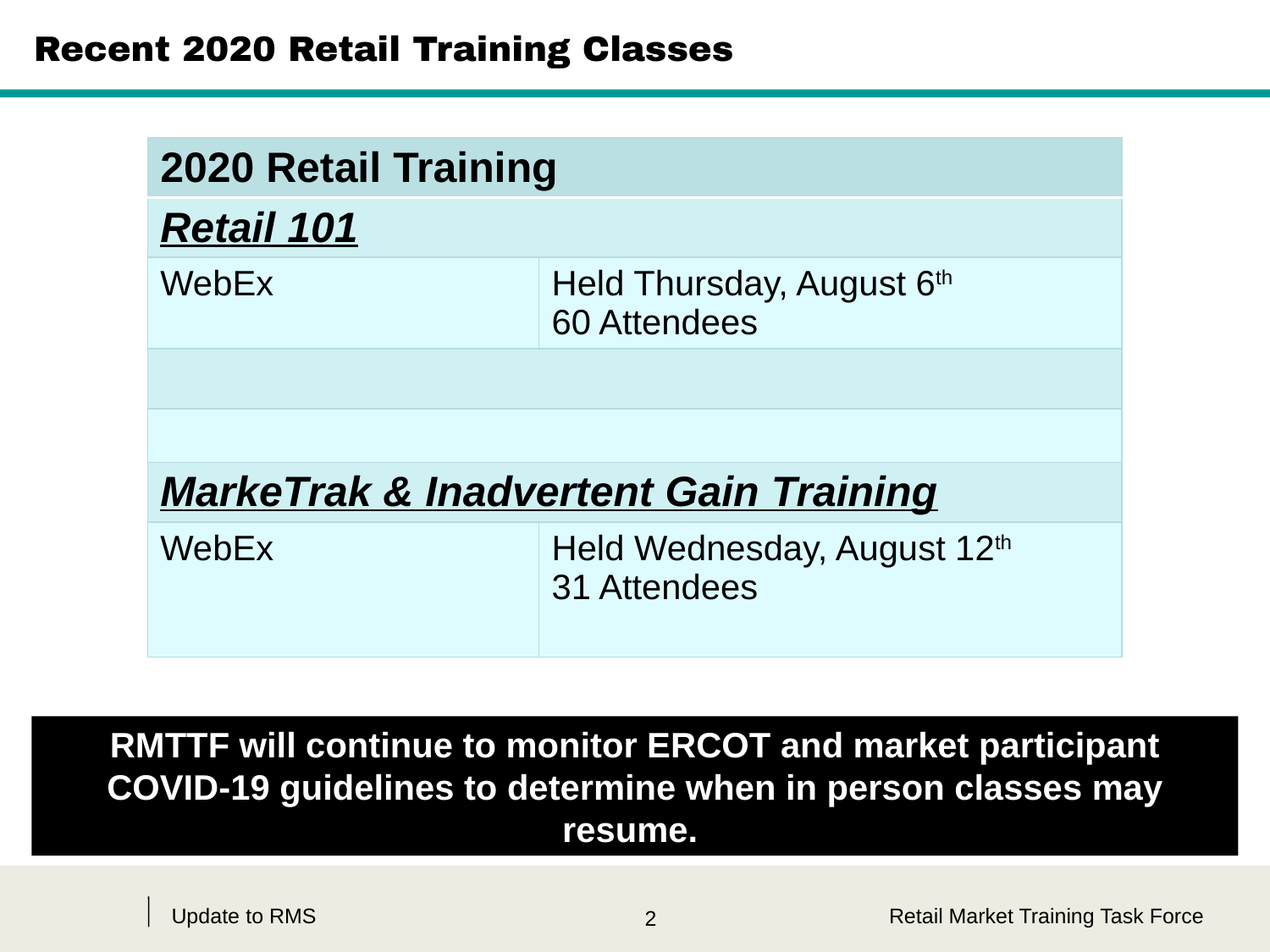

# Recent 2020 Retail Training Classes
| 2020 Retail Training |  |
| --- | --- |
| Retail 101 |  |
| WebEx | Held Thursday, August 6th 60 Attendees |
|  |  |
|  |  |
| MarkeTrak & Inadvertent Gain Training |  |
| WebEx | Held Wednesday, August 12th 31 Attendees |
RMTTF will continue to monitor ERCOT and market participant COVID-19 guidelines to determine when in person classes may resume.
Update to RMS
Retail Market Training Task Force